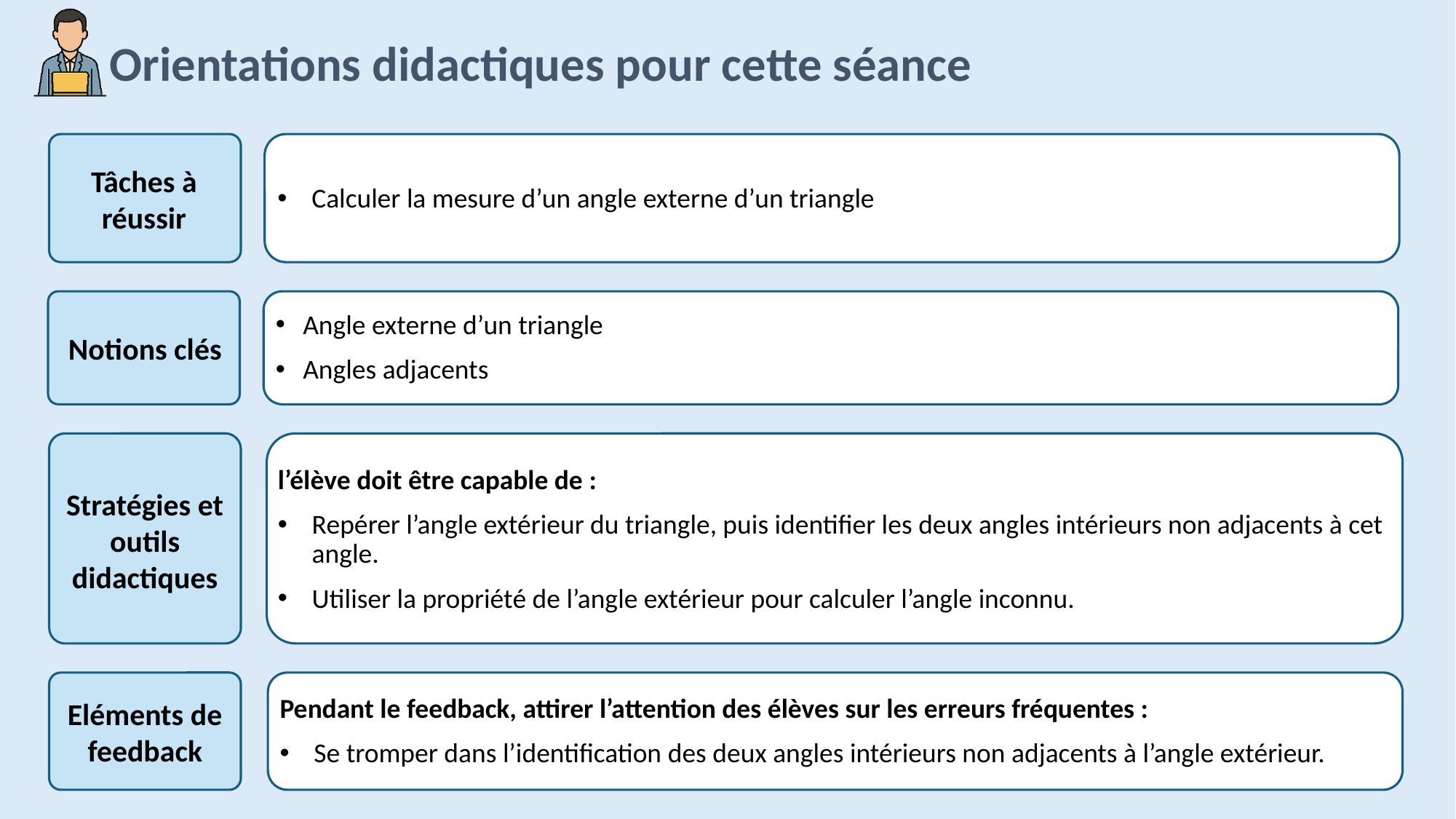

Calculer la mesure d’un angle externe d’un triangle
Angle externe d’un triangle
Angles adjacents
l’élève doit être capable de :
Repérer l’angle extérieur du triangle, puis identifier les deux angles intérieurs non adjacents à cet angle.
Utiliser la propriété de l’angle extérieur pour calculer l’angle inconnu.
Pendant le feedback, attirer l’attention des élèves sur les erreurs fréquentes :
Se tromper dans l’identification des deux angles intérieurs non adjacents à l’angle extérieur.